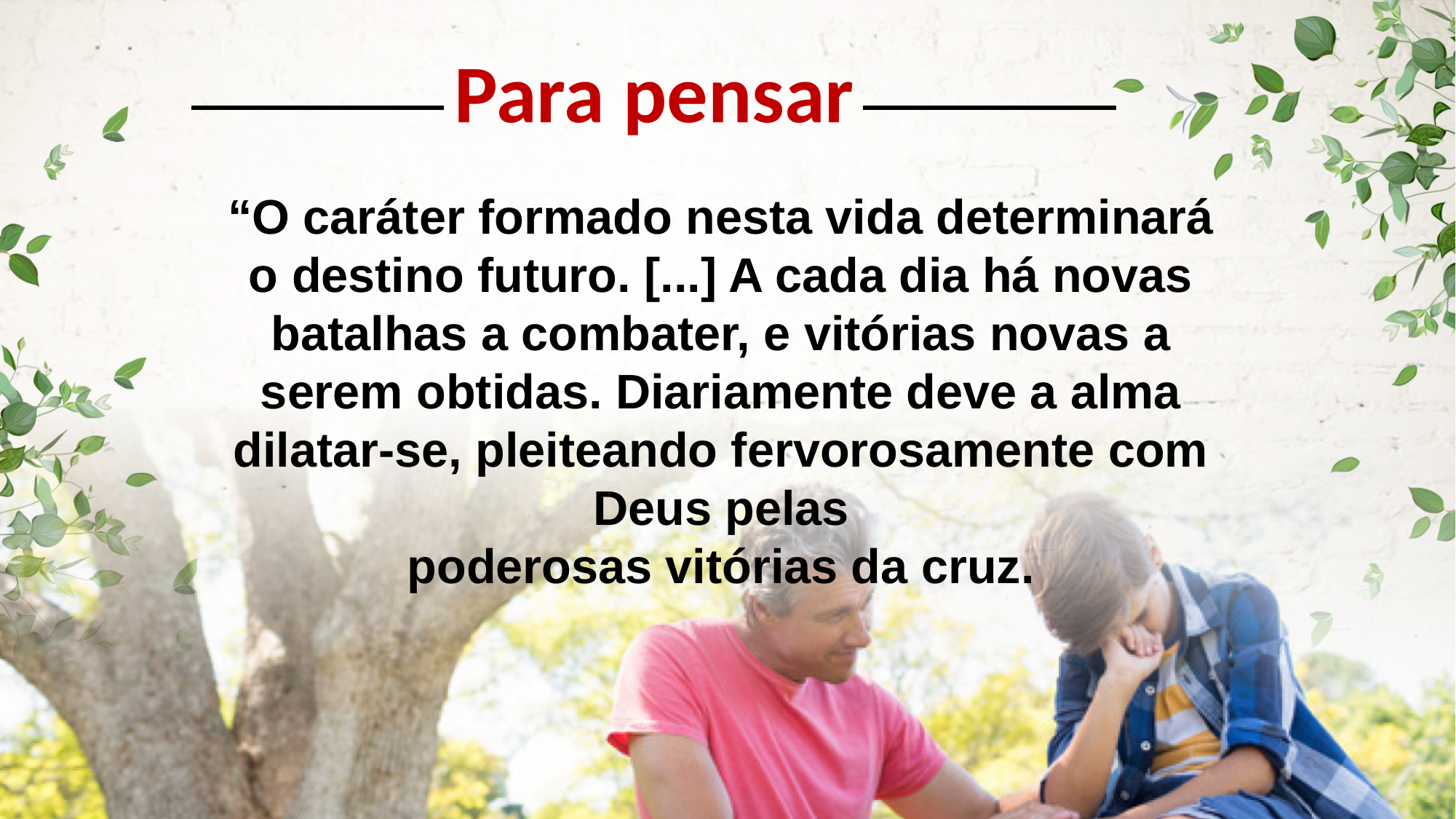

Para pensar
“O caráter formado nesta vida determinará o destino futuro. [...] A cada dia há novas batalhas a combater, e vitórias novas a serem obtidas. Diariamente deve a alma dilatar-se, pleiteando fervorosamente com Deus pelas
poderosas vitórias da cruz.